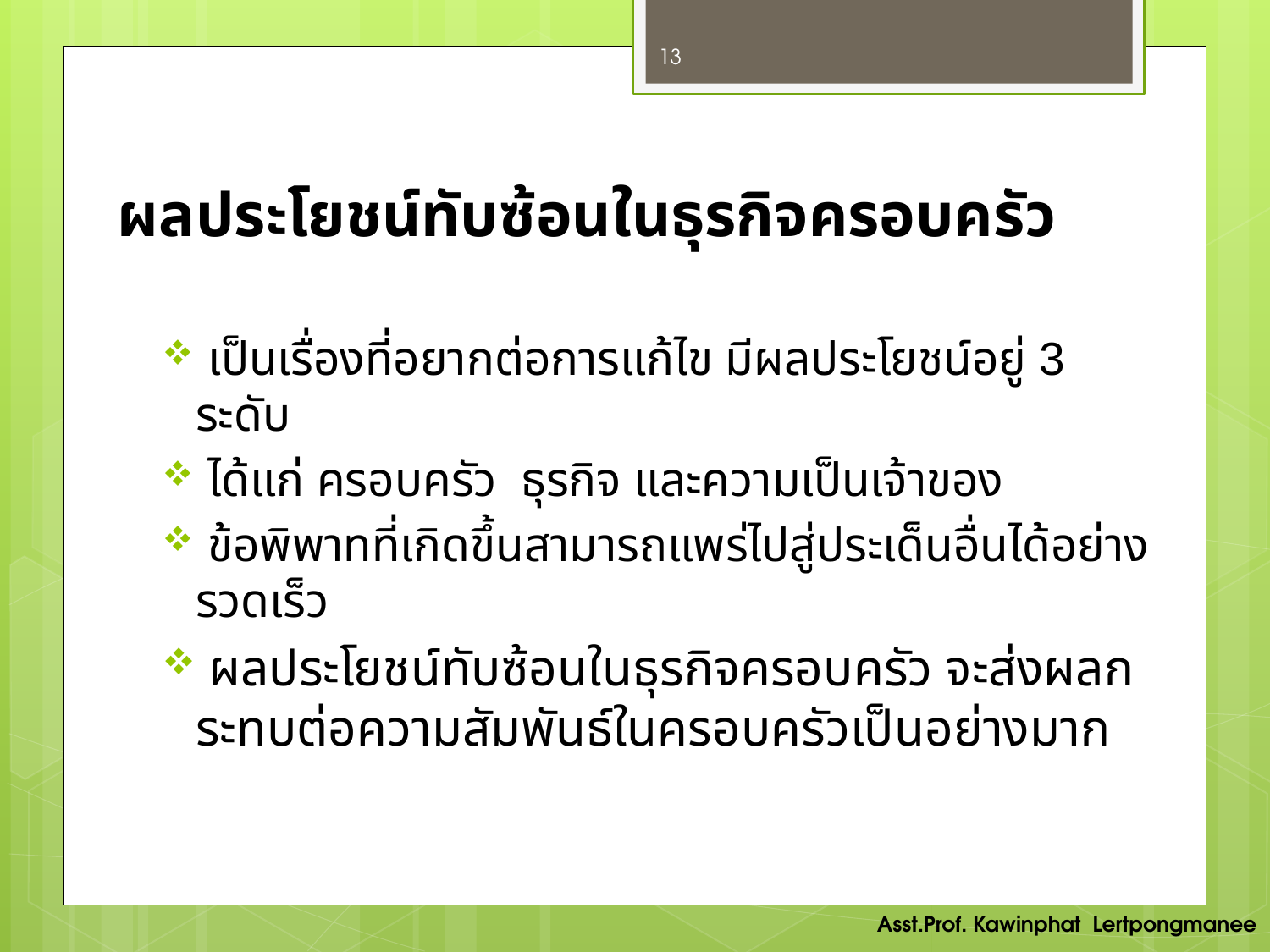

13
# ผลประโยชน์ทับซ้อนในธุรกิจครอบครัว
 เป็นเรื่องที่อยากต่อการแก้ไข มีผลประโยชน์อยู่ 3 ระดับ
 ได้แก่ ครอบครัว  ธุรกิจ และความเป็นเจ้าของ
 ข้อพิพาทที่เกิดขึ้นสามารถแพร่ไปสู่ประเด็นอื่นได้อย่างรวดเร็ว
 ผลประโยชน์ทับซ้อนในธุรกิจครอบครัว จะส่งผลกระทบต่อความสัมพันธ์ในครอบครัวเป็นอย่างมาก
Asst.Prof. Kawinphat  Lertpongmanee